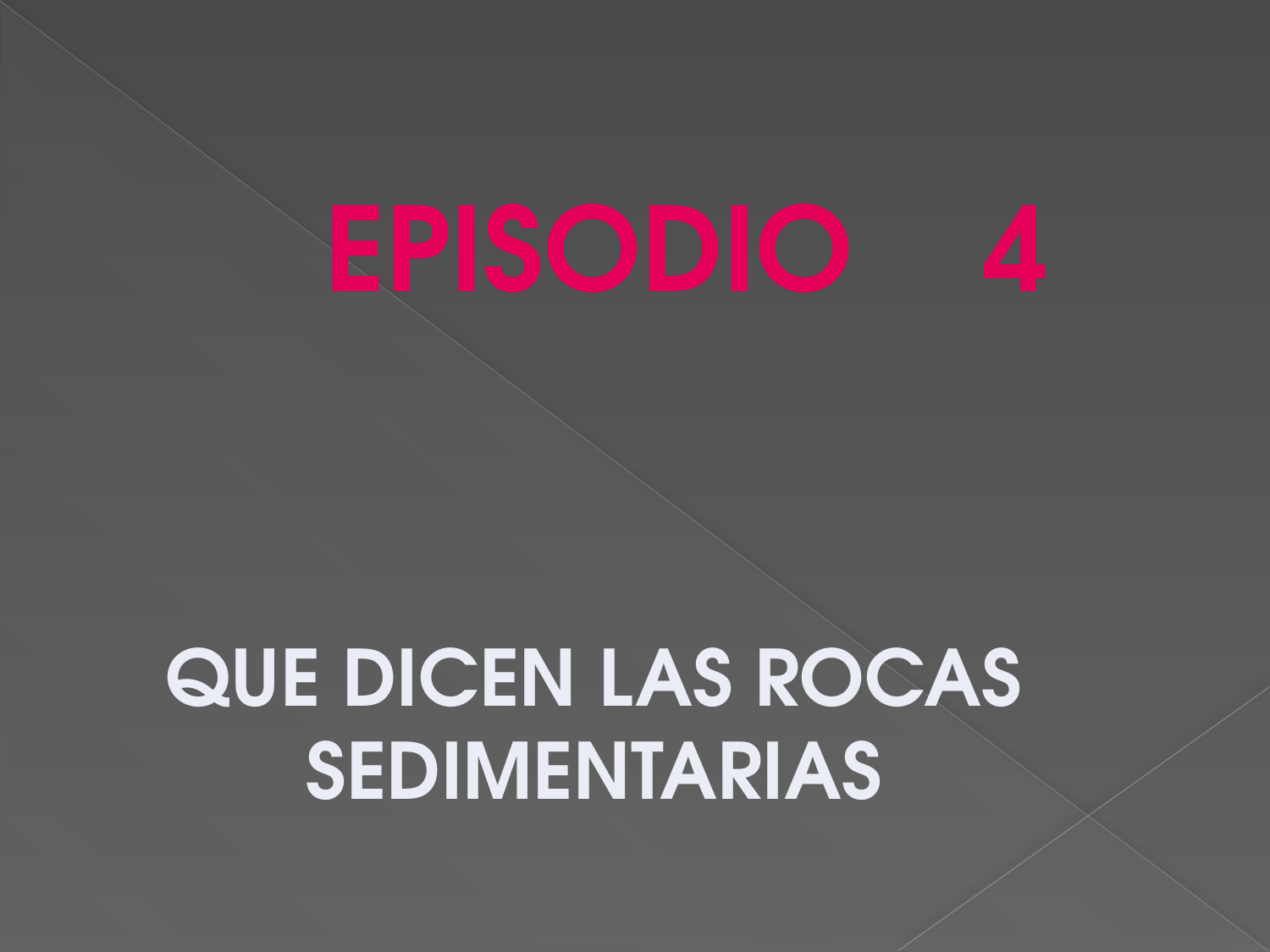

EPISODIO    4
QUE DICEN LAS ROCAS
SEDIMENTARIAS